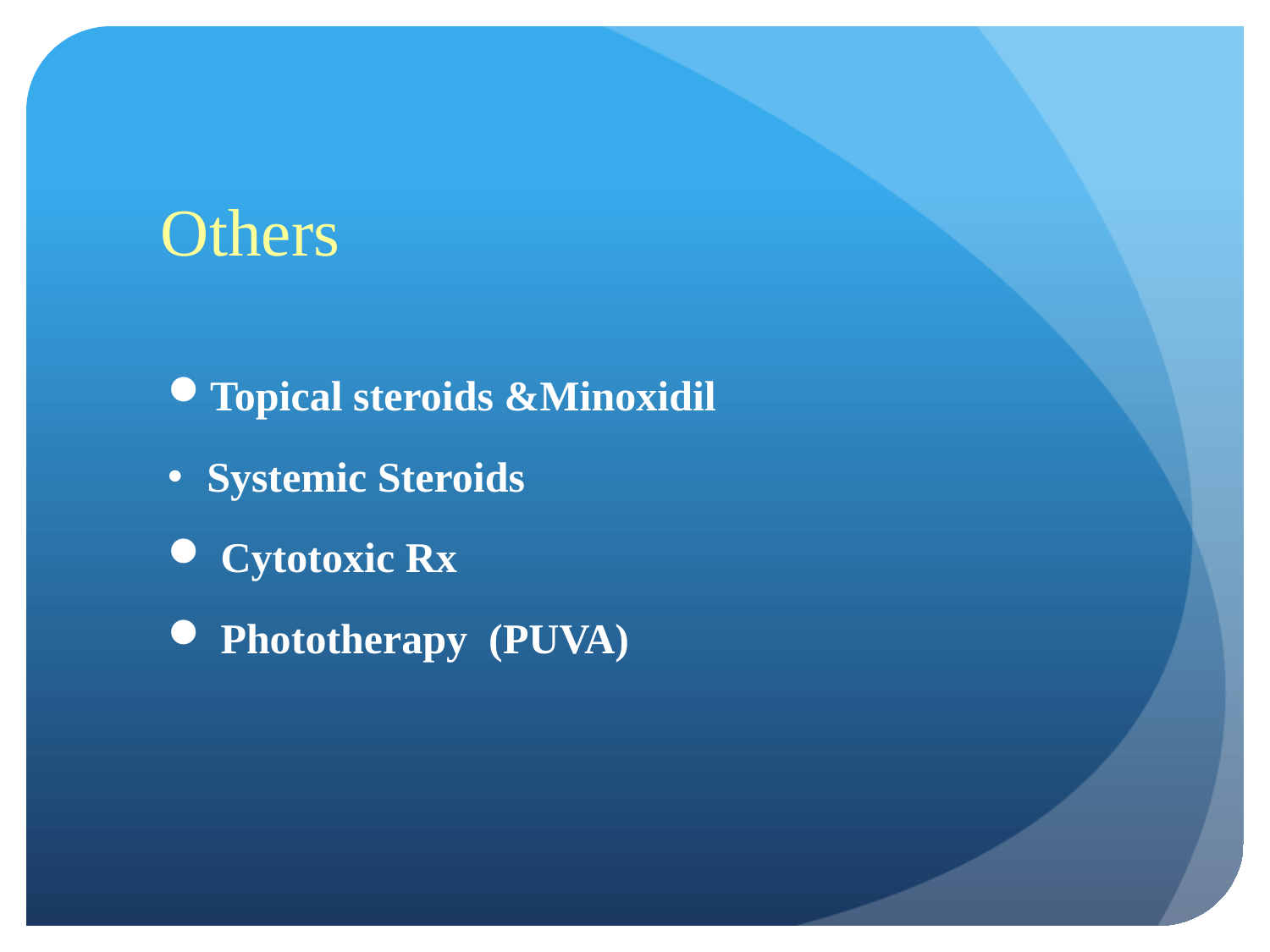

# Others

Topical steroids &Minoxidil
Systemic Steroids
 Cytotoxic Rx
 Phototherapy  (PUVA)